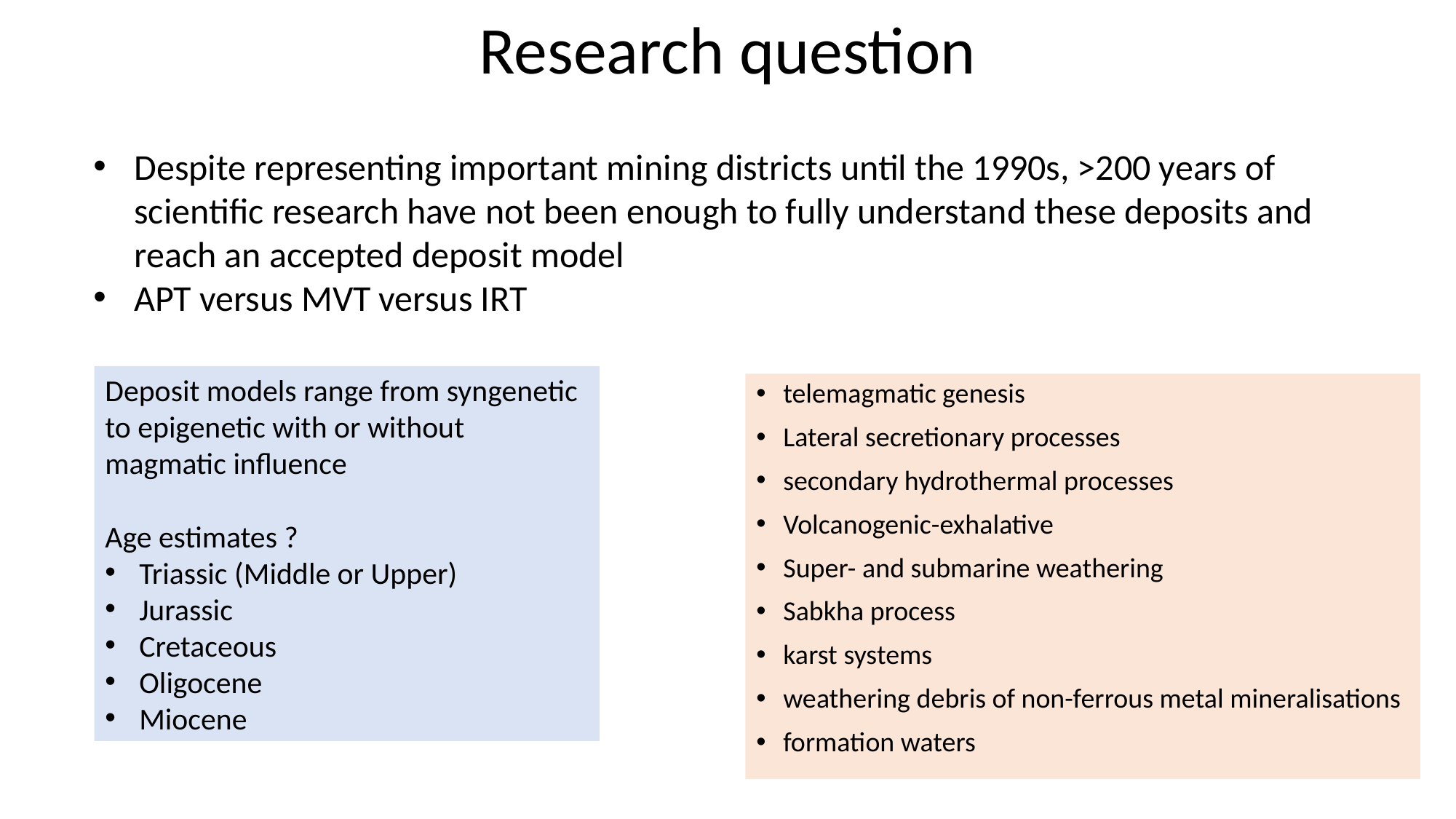

# Research question
Despite representing important mining districts until the 1990s, >200 years of scientific research have not been enough to fully understand these deposits and reach an accepted deposit model
APT versus MVT versus IRT
Deposit models range from syngenetic to epigenetic with or without magmatic influence

Age estimates ?
Triassic (Middle or Upper)
Jurassic
Cretaceous
Oligocene
Miocene
telemagmatic genesis
Lateral secretionary processes
secondary hydrothermal processes
Volcanogenic-exhalative
Super- and submarine weathering
Sabkha process
karst systems
weathering debris of non-ferrous metal mineralisations
formation waters